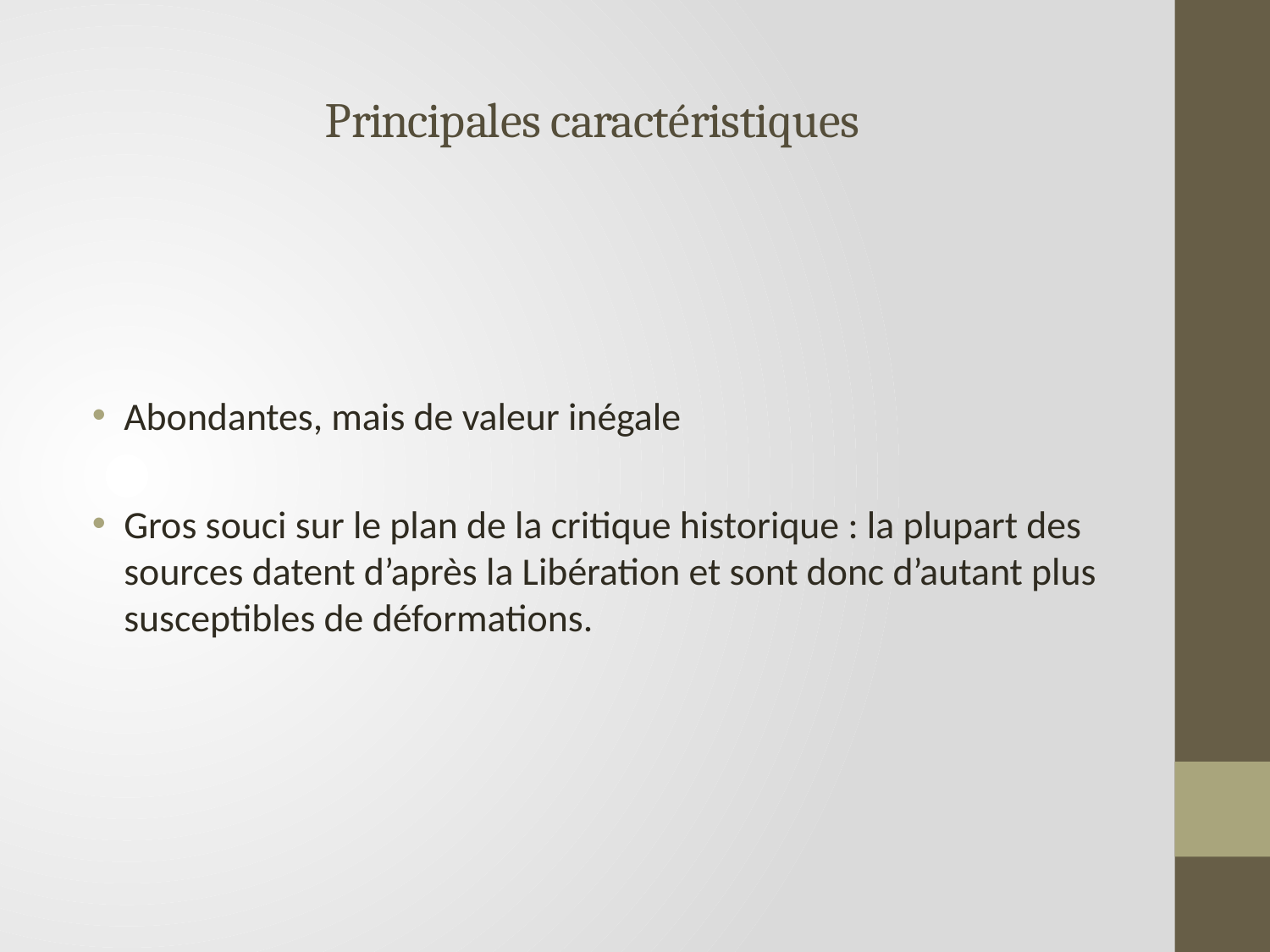

# Principales caractéristiques

Abondantes, mais de valeur inégale

Gros souci sur le plan de la critique historique : la plupart des sources datent d’après la Libération et sont donc d’autant plus susceptibles de déformations.